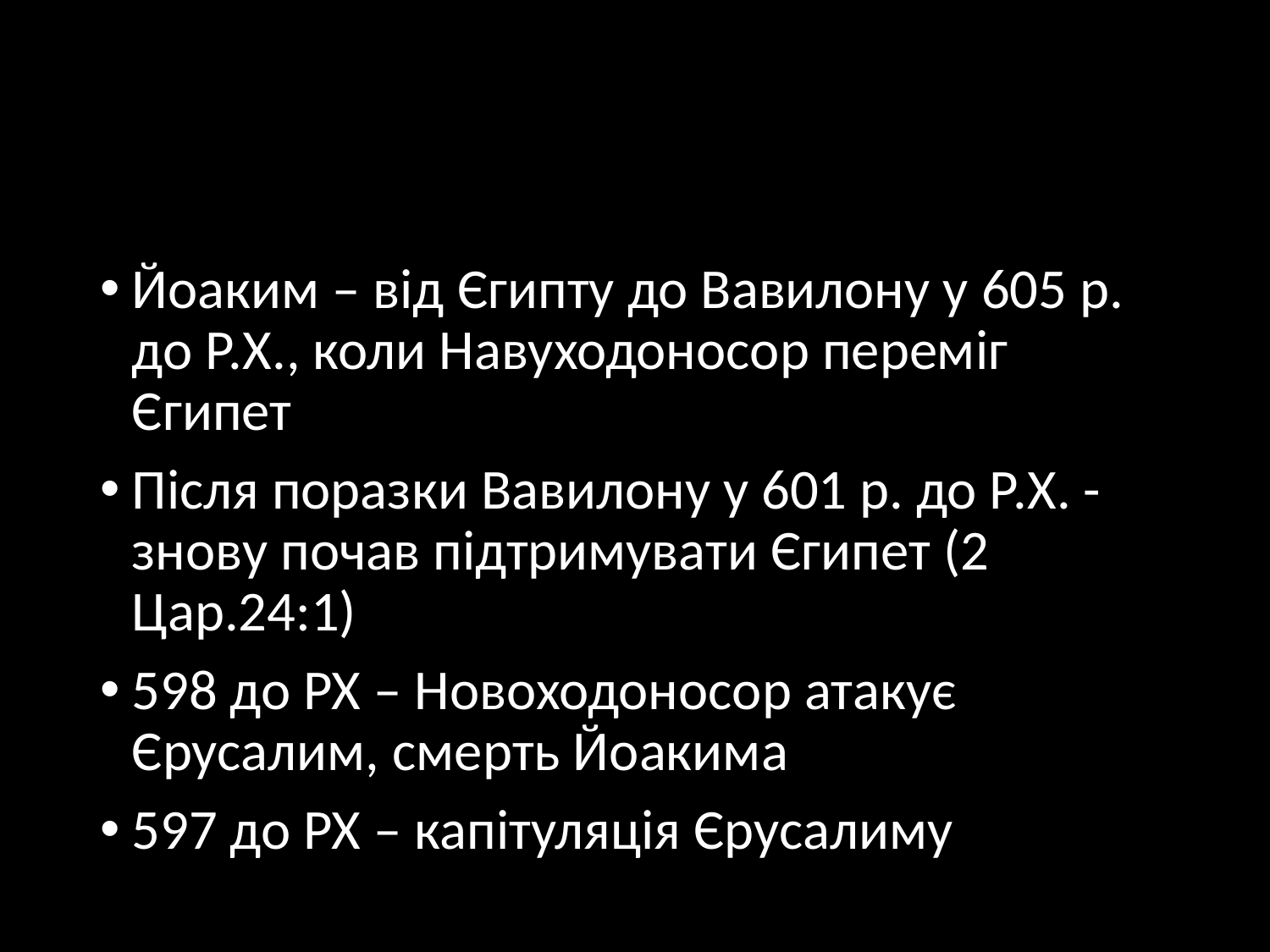

#
Йоаким – від Єгипту до Вавилону у 605 р. до Р.Х., коли Навуходоносор переміг Єгипет
Після поразки Вавилону у 601 р. до Р.Х. -  знову почав підтримувати Єгипет (2 Цар.24:1)
598 до РХ – Новоходоносор атакує Єрусалим, смерть Йоакима
597 до РХ – капітуляція Єрусалиму